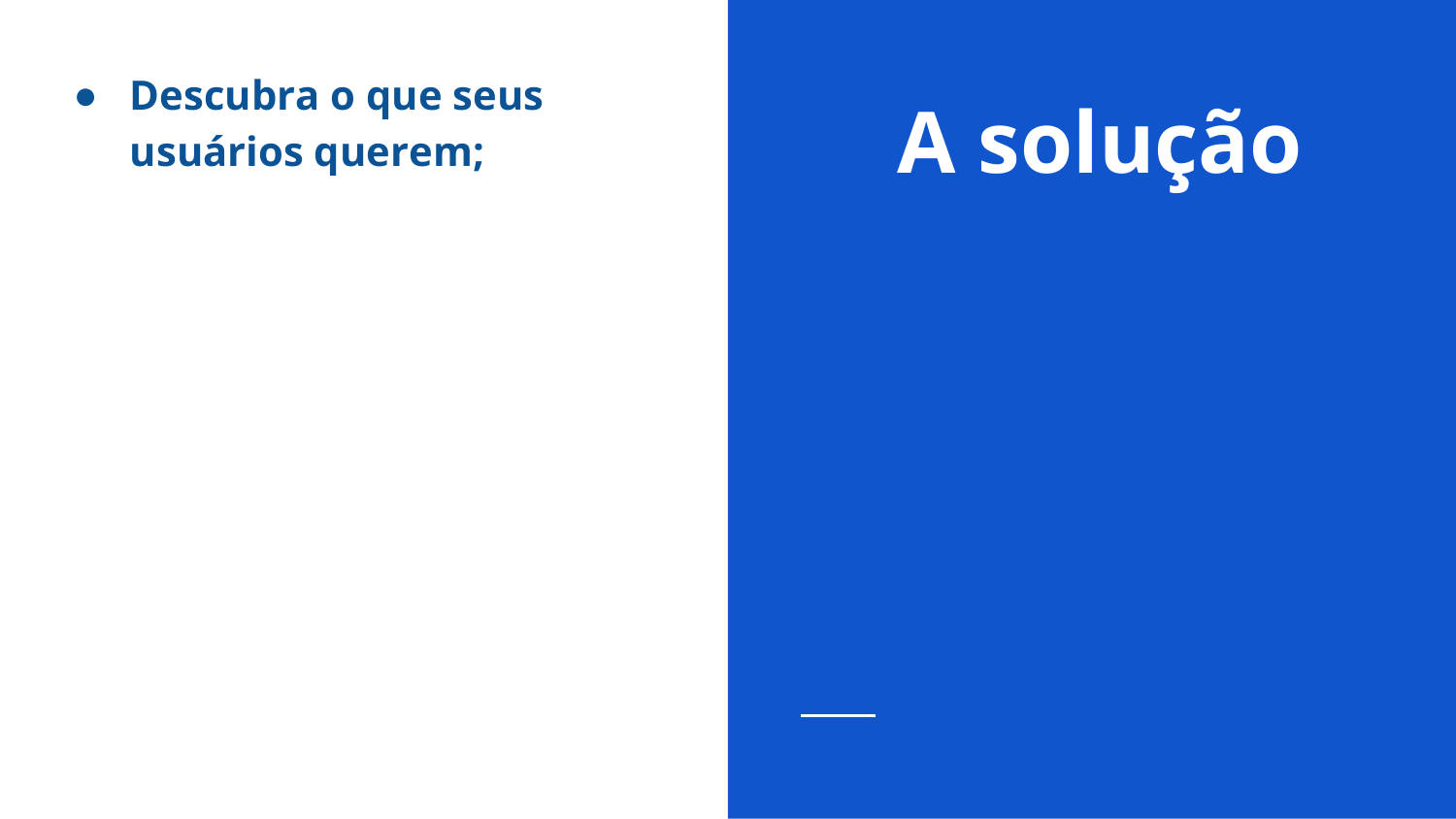

Descubra o que seus usuários querem;
# A solução